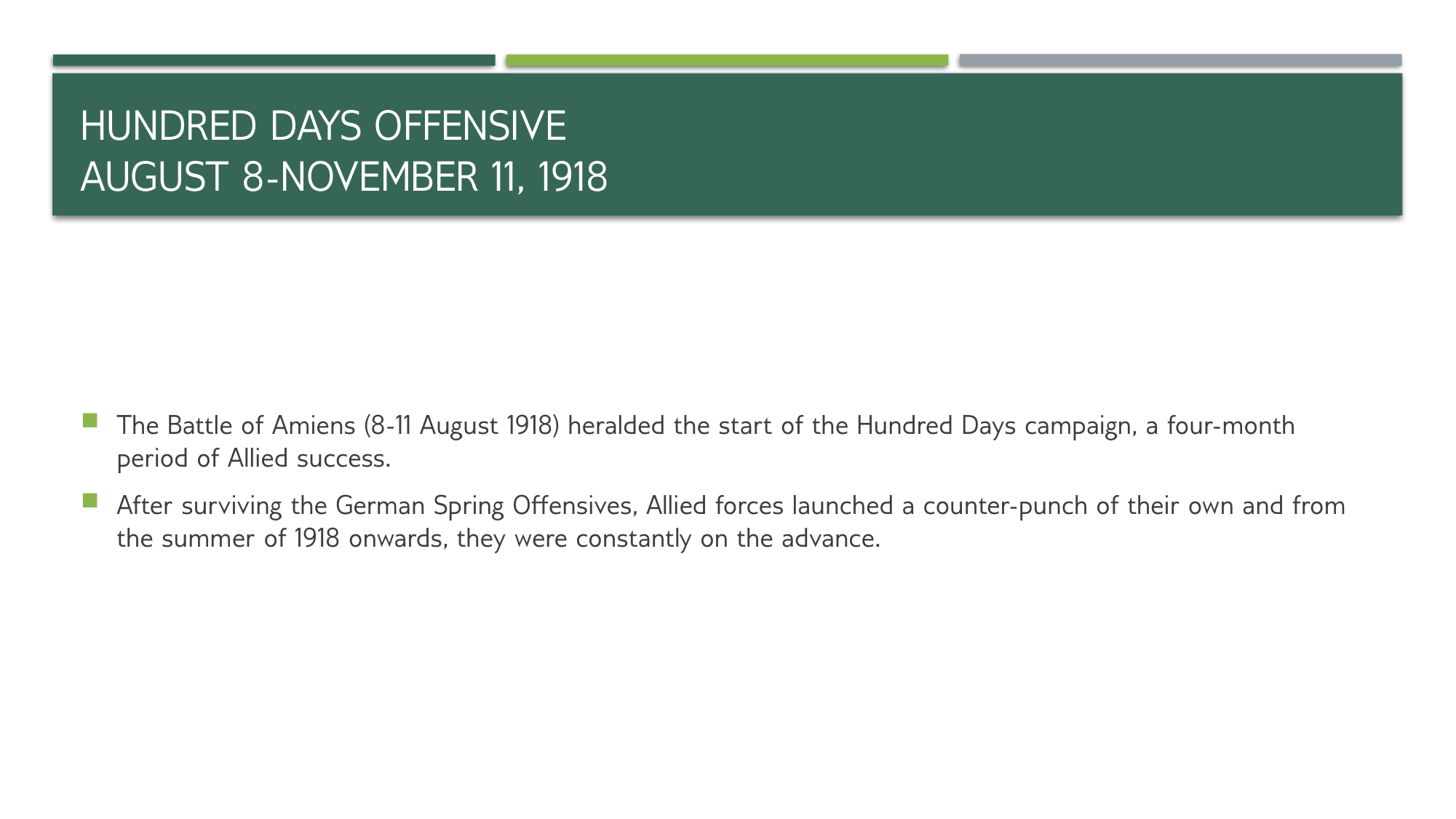

# Hundred Days offensive August 8-November 11, 1918
The Battle of Amiens (8-11 August 1918) heralded the start of the Hundred Days campaign, a four-month period of Allied success.
After surviving the German Spring Offensives, Allied forces launched a counter-punch of their own and from the summer of 1918 onwards, they were constantly on the advance.